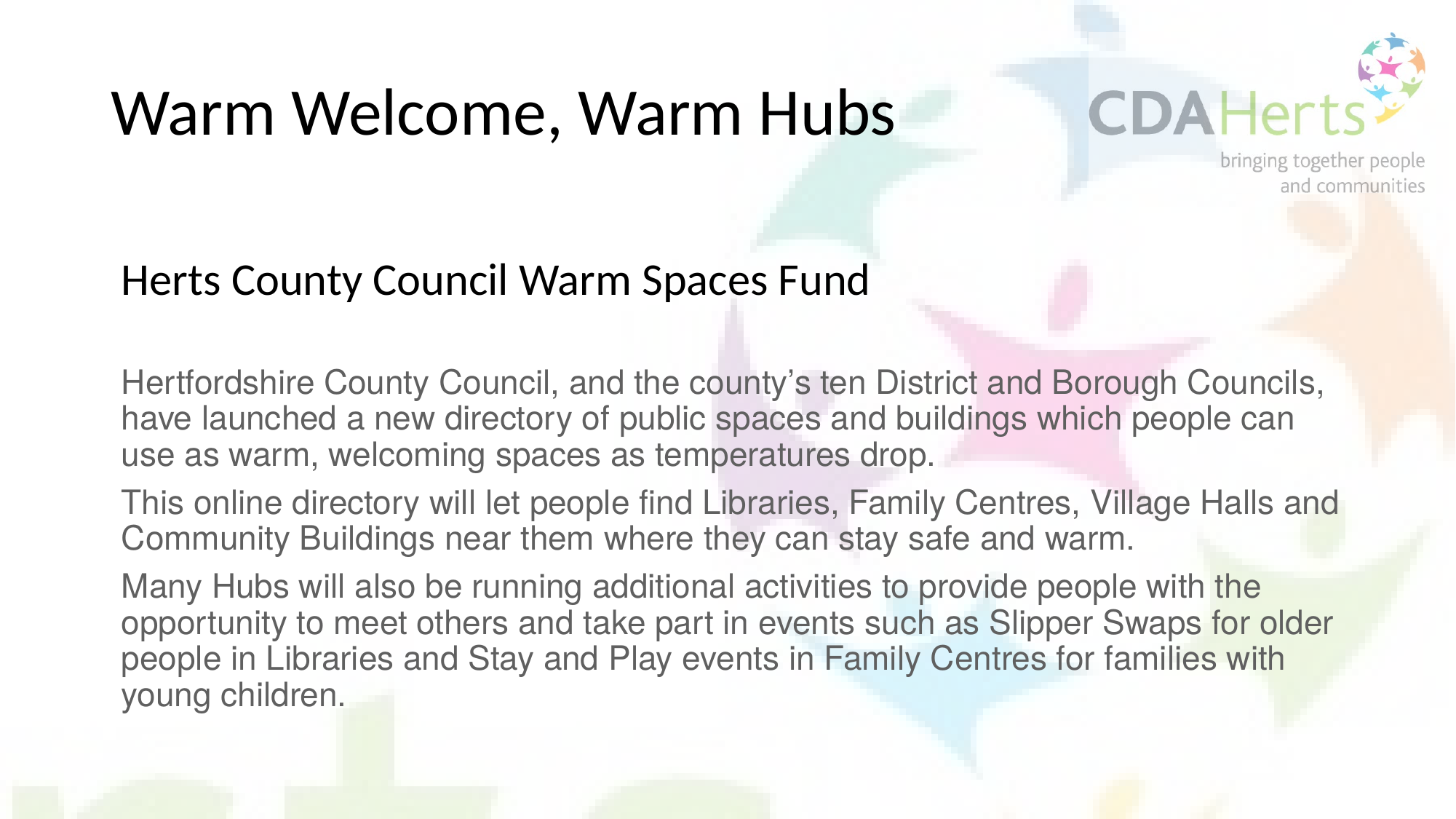

# Warm Welcome, Warm Hubs

Herts County Council Warm Spaces Fund

Hertfordshire County Council, and the county’s ten District and Borough Councils, have launched a new directory of public spaces and buildings which people can use as warm, welcoming spaces as temperatures drop.
This online directory will let people find Libraries, Family Centres, Village Halls and Community Buildings near them where they can stay safe and warm.
Many Hubs will also be running additional activities to provide people with the opportunity to meet others and take part in events such as Slipper Swaps for older people in Libraries and Stay and Play events in Family Centres for families with young children.